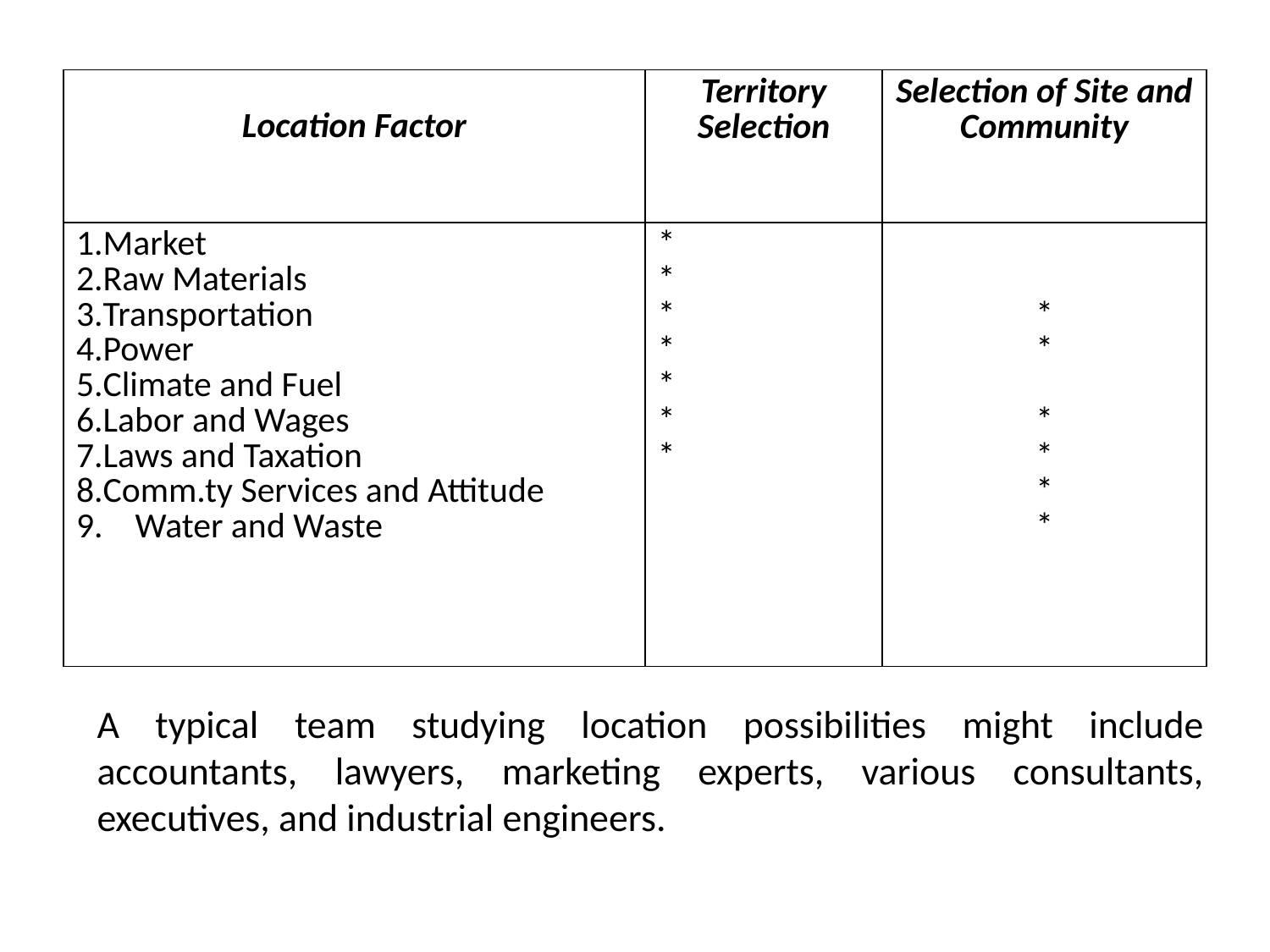

| Location Factor | Territory Selection | Selection of Site and Community |
| --- | --- | --- |
| Market Raw Materials Transportation Power Climate and Fuel Labor and Wages Laws and Taxation Comm.ty Services and Attitude 9. Water and Waste | \* \* \* \* \* \* \* | \* \* \* \* \* \* |
A typical team studying location possibilities might include accountants, lawyers, marketing experts, various consultants, executives, and industrial engineers.